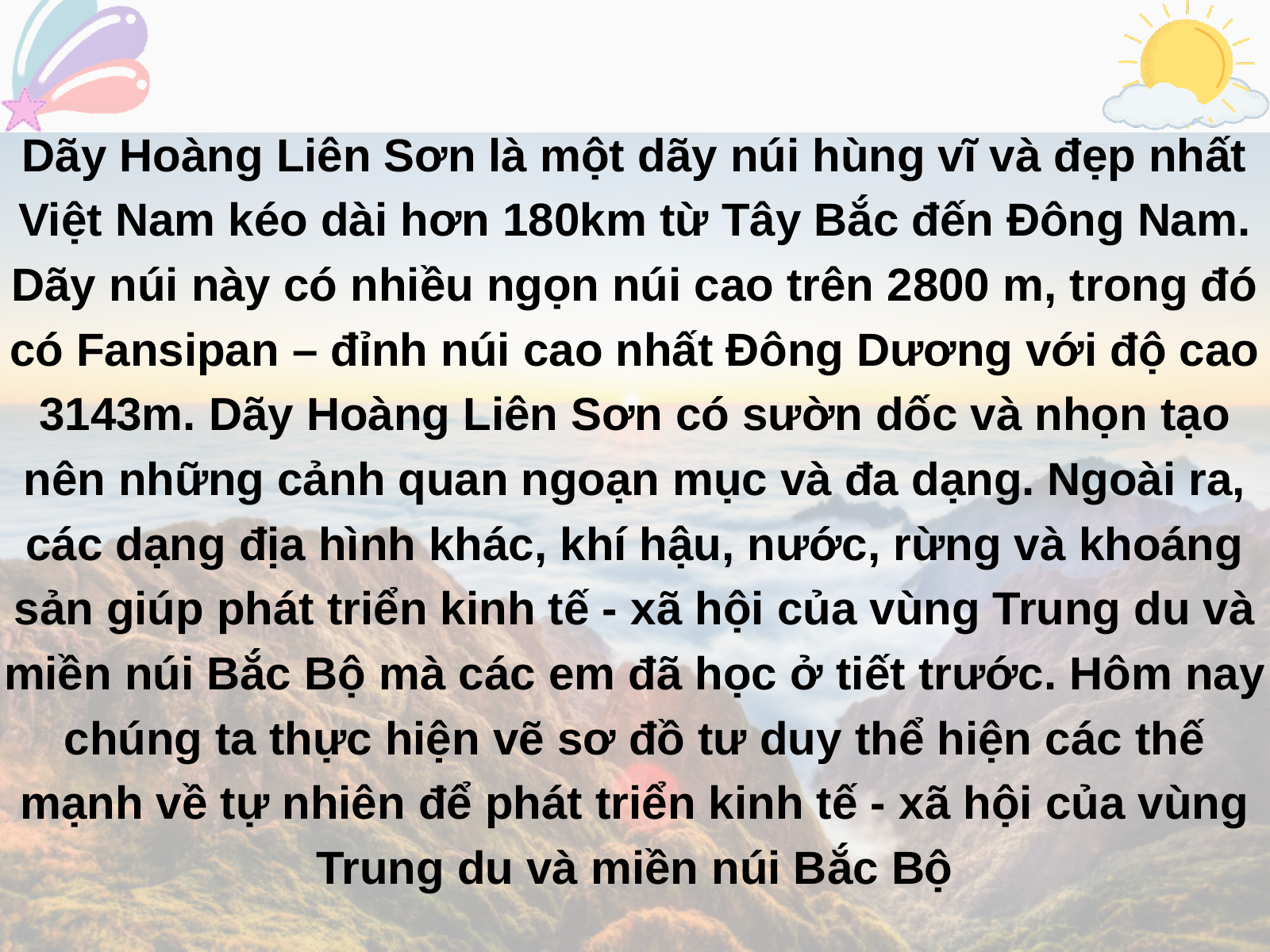

Dãy Hoàng Liên Sơn là một dãy núi hùng vĩ và đẹp nhất Việt Nam kéo dài hơn 180km từ Tây Bắc đến Đông Nam. Dãy núi này có nhiều ngọn núi cao trên 2800 m, trong đó có Fansipan – đỉnh núi cao nhất Đông Dương với độ cao 3143m. Dãy Hoàng Liên Sơn có sườn dốc và nhọn tạo nên những cảnh quan ngoạn mục và đa dạng. Ngoài ra, các dạng địa hình khác, khí hậu, nước, rừng và khoáng sản giúp phát triển kinh tế - xã hội của vùng Trung du và miền núi Bắc Bộ mà các em đã học ở tiết trước. Hôm nay chúng ta thực hiện vẽ sơ đồ tư duy thể hiện các thế mạnh về tự nhiên để phát triển kinh tế - xã hội của vùng Trung du và miền núi Bắc Bộ